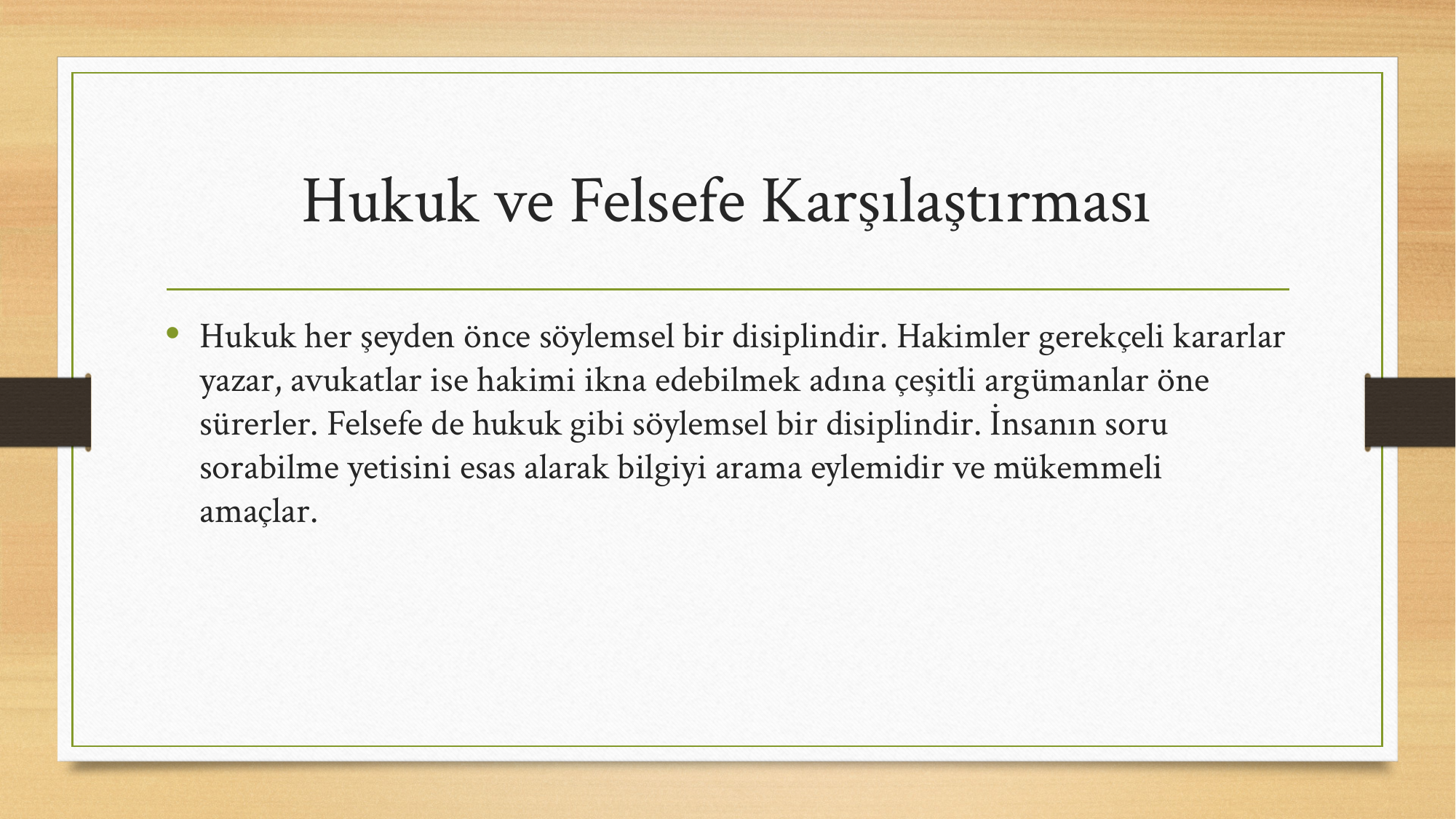

# Hukuk ve Felsefe Karşılaştırması
Hukuk her şeyden önce söylemsel bir disiplindir. Hakimler gerekçeli kararlar yazar, avukatlar ise hakimi ikna edebilmek adına çeşitli argümanlar öne sürerler. Felsefe de hukuk gibi söylemsel bir disiplindir. İnsanın soru sorabilme yetisini esas alarak bilgiyi arama eylemidir ve mükemmeli amaçlar.